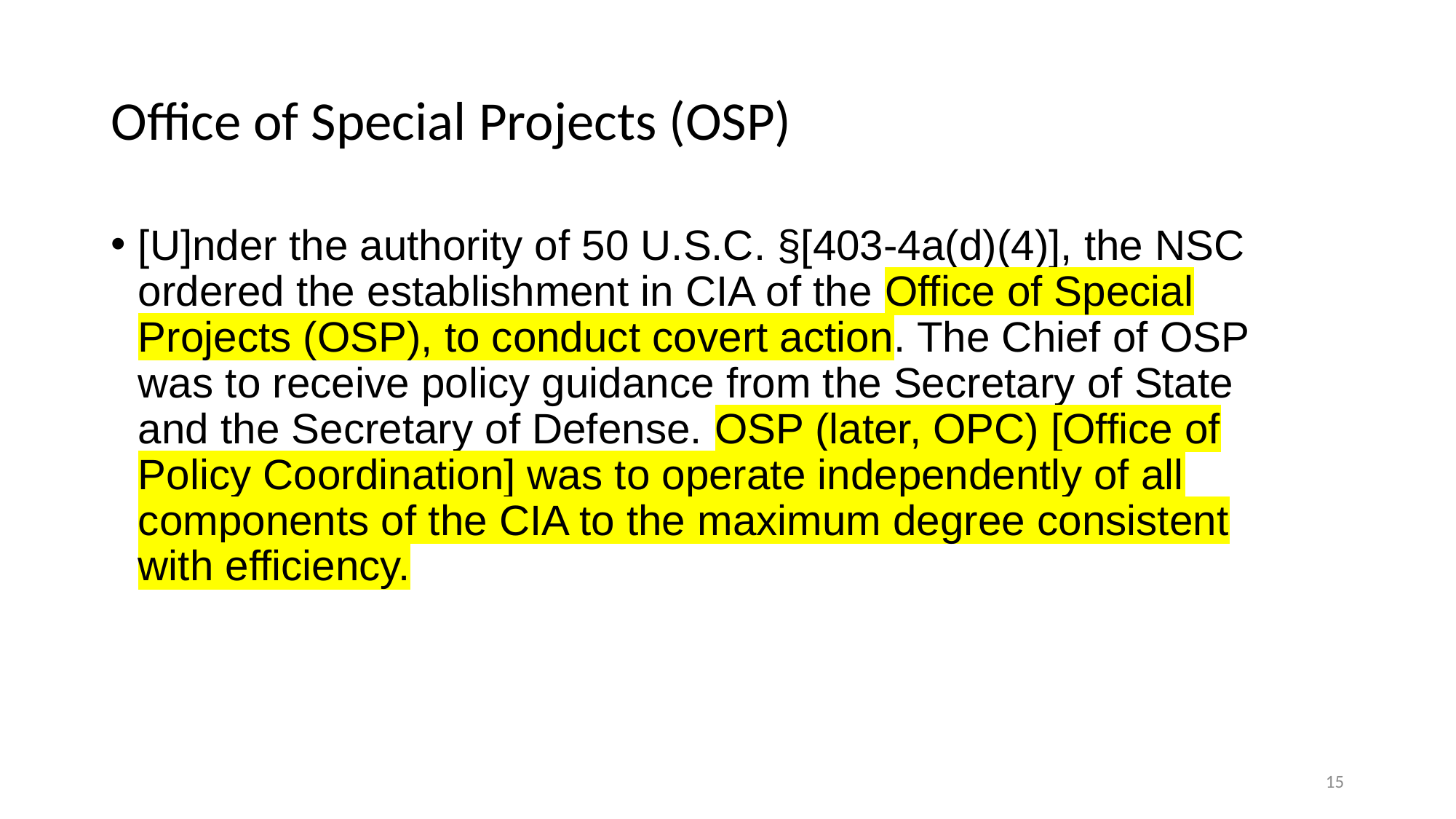

# Office of Special Projects (OSP)
[U]nder the authority of 50 U.S.C. §[403-4a(d)(4)], the NSC ordered the establishment in CIA of the Office of Special Projects (OSP), to conduct covert action. The Chief of OSP was to receive policy guidance from the Secretary of State and the Secretary of Defense. OSP (later, OPC) [Office of Policy Coordination] was to operate independently of all components of the CIA to the maximum degree consistent with efficiency.
15